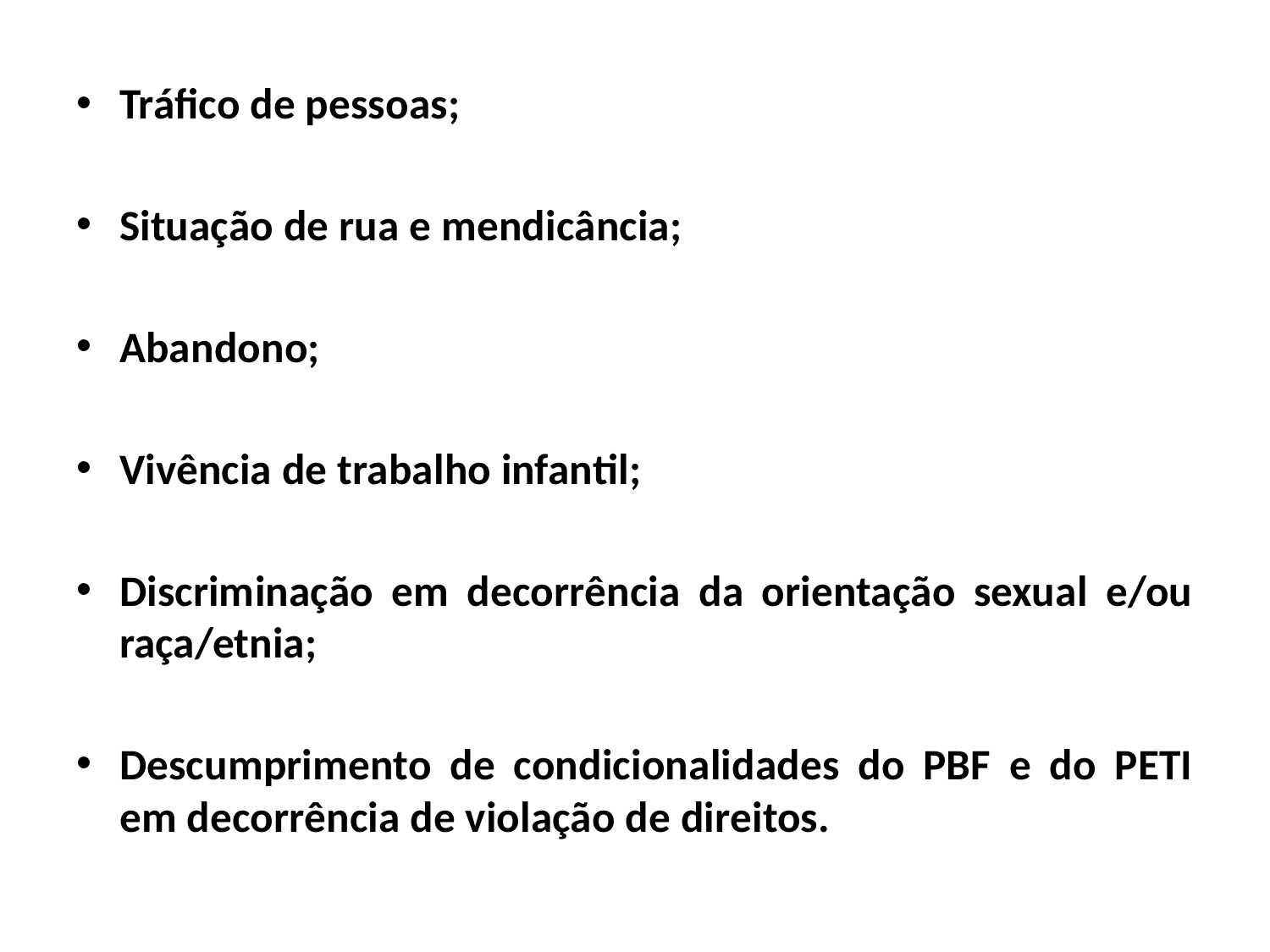

Tráfico de pessoas;

Situação de rua e mendicância;

Abandono;

Vivência de trabalho infantil;

Discriminação em decorrência da orientação sexual e/ou raça/etnia;

Descumprimento de condicionalidades do PBF e do PETI em decorrência de violação de direitos.